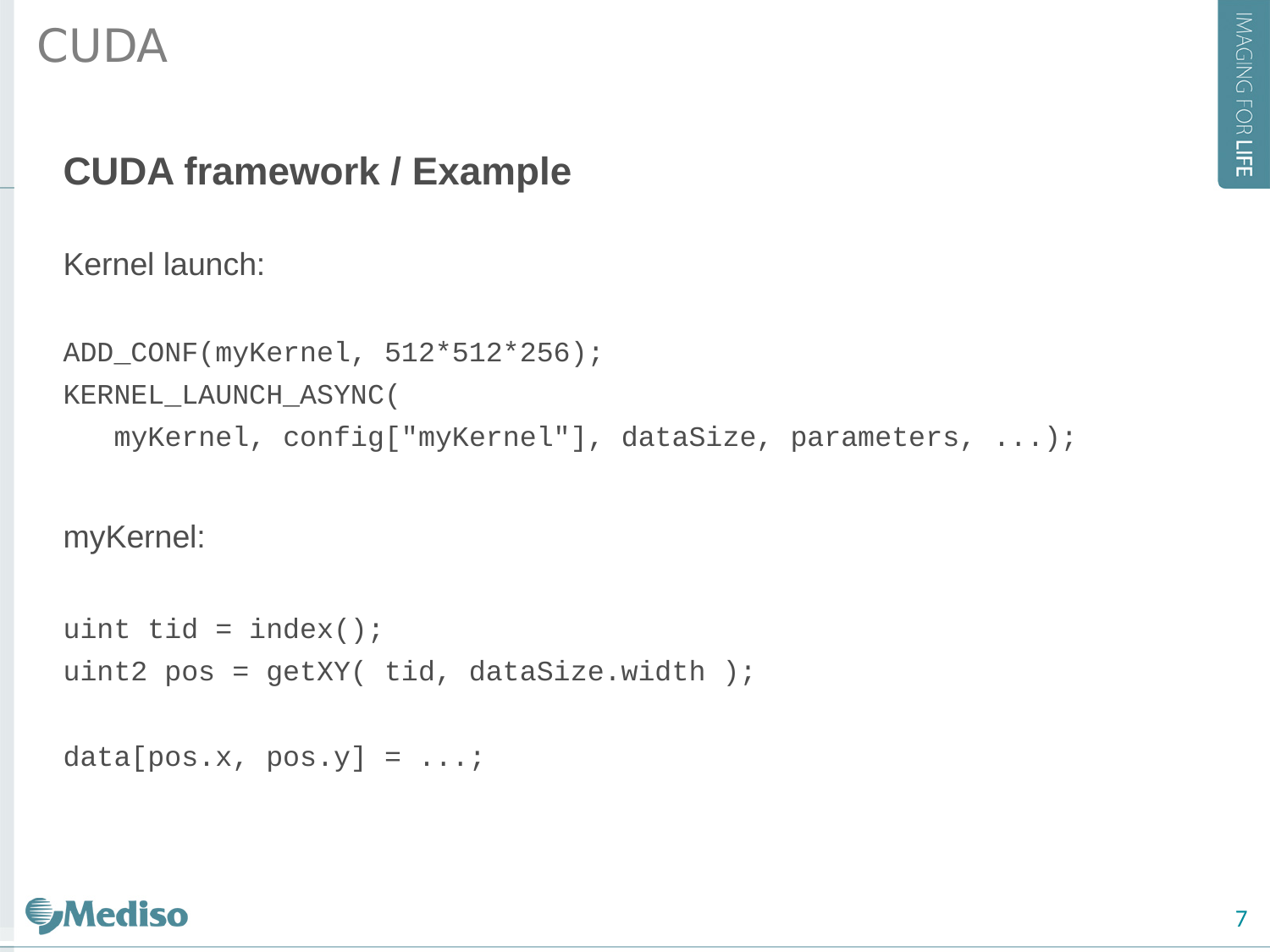

CUDA

CUDA framework / Example

Kernel launch:

ADD_CONF(myKernel, 512*512*256);
KERNEL_LAUNCH_ASYNC(
   myKernel, config["myKernel"], dataSize, parameters, ...);

myKernel:

uint tid = index();
uint2 pos = getXY( tid, dataSize.width );

data[pos.x, pos.y] = ...;

7